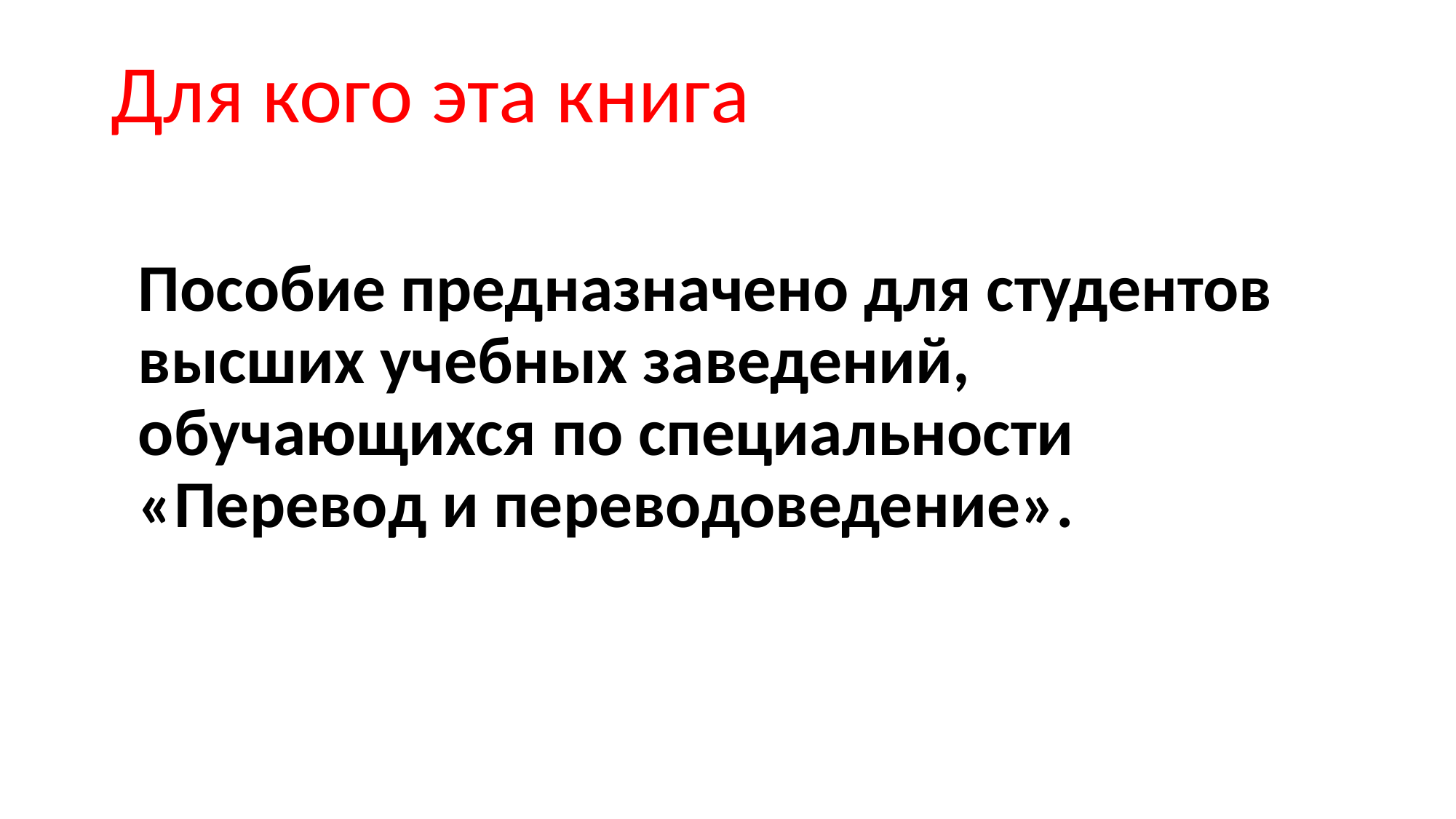

# Для кого эта книга
	Пособие предназначено для студентов высших учебных заведений, обучающихся по специальности «Перевод и переводоведение».